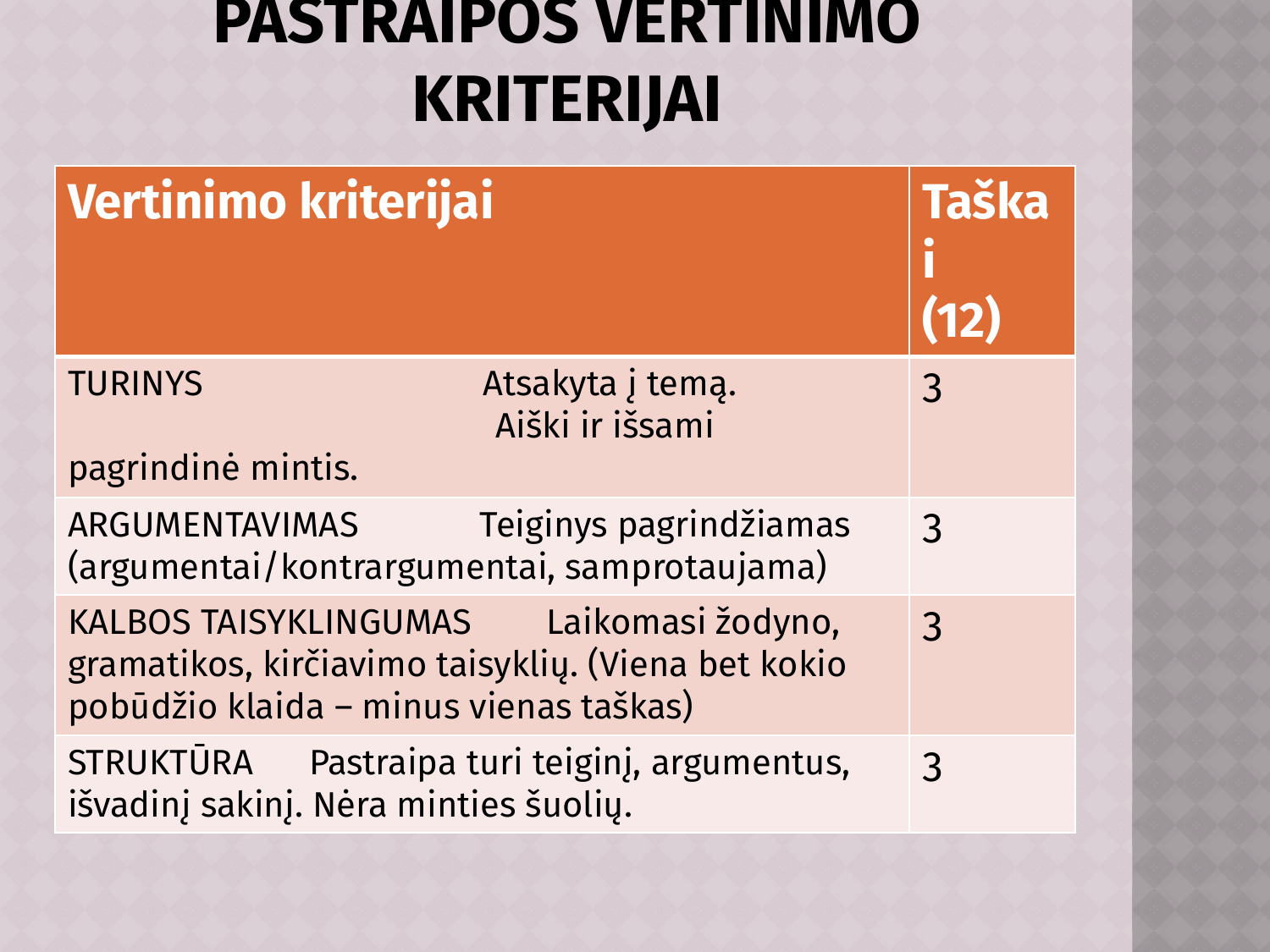

# Pastraipos vertinimo kriterijai
| Vertinimo kriterijai | Taškai (12) |
| --- | --- |
| TURINYS Atsakyta į temą. Aiški ir išsami pagrindinė mintis. | 3 |
| ARGUMENTAVIMAS Teiginys pagrindžiamas (argumentai/kontrargumentai, samprotaujama) | 3 |
| KALBOS TAISYKLINGUMAS Laikomasi žodyno, gramatikos, kirčiavimo taisyklių. (Viena bet kokio pobūdžio klaida – minus vienas taškas) | 3 |
| STRUKTŪRA Pastraipa turi teiginį, argumentus, išvadinį sakinį. Nėra minties šuolių. | 3 |